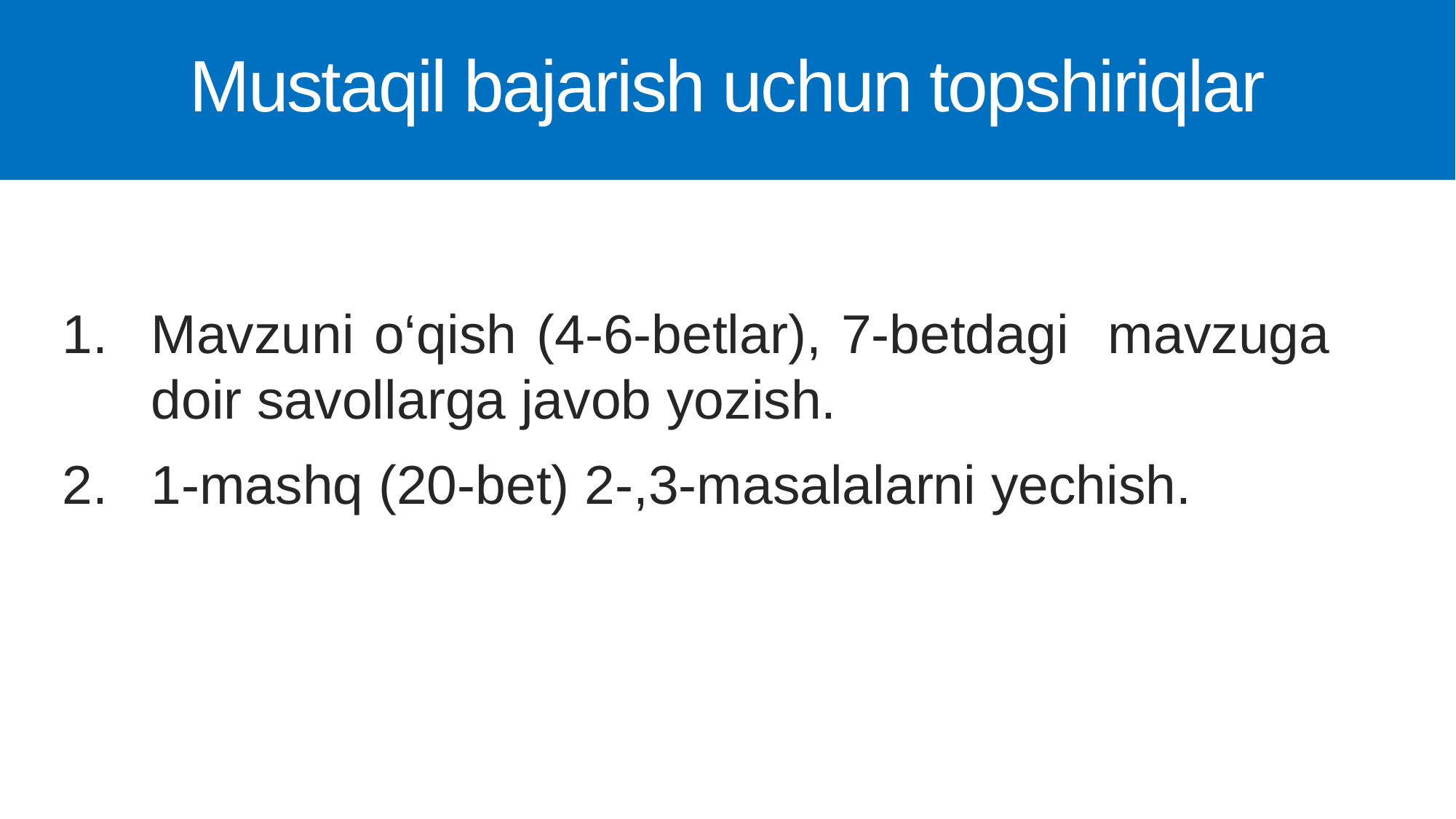

# Mustaqil bajarish uchun topshiriqlar

Mavzuni o‘qish (4-6-betlar), 7-betdagi  mavzuga doir savollarga javob yozish.
1-mashq (20-bet) 2-,3-masalalarni yechish.